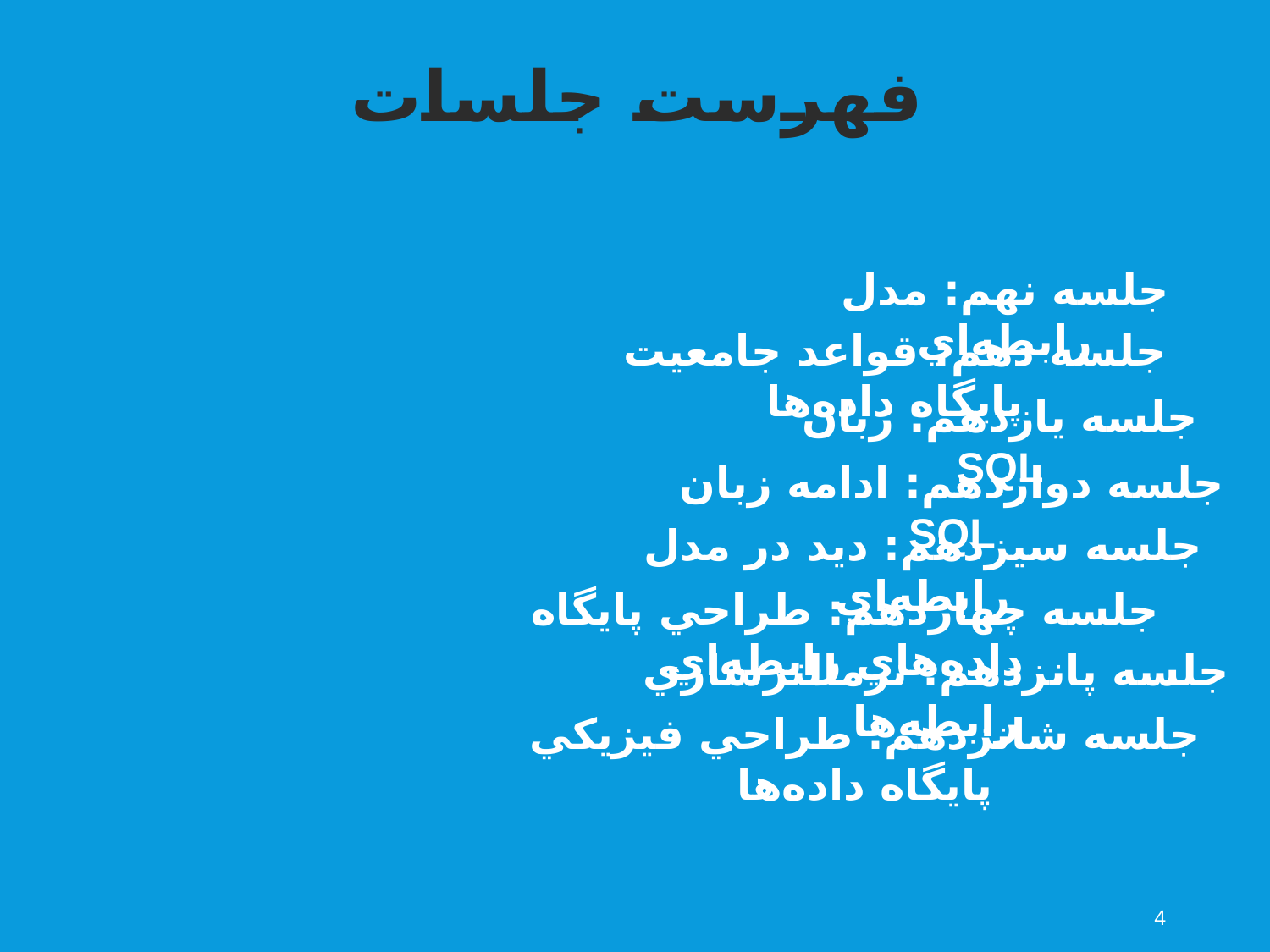

فهرست جلسات
جلسه نهم: مدل رابطه‌اي
جلسه دهم: قواعد جامعيت پايگاه داده‌ها
جلسه يازدهم: زبان SQL
جلسه دوازدهم: ادامه زبان SQL
جلسه سيزدهم: ديد در مدل رابطه‌اي
جلسه چهاردهم: طراحي پايگاه داده‌هاي رابطه‌اي
جلسه پانزدهم: نرمالترسازي رابطه‌ها
جلسه شانزدهم: طراحي فيزيكي پايگاه داده‌ها
4